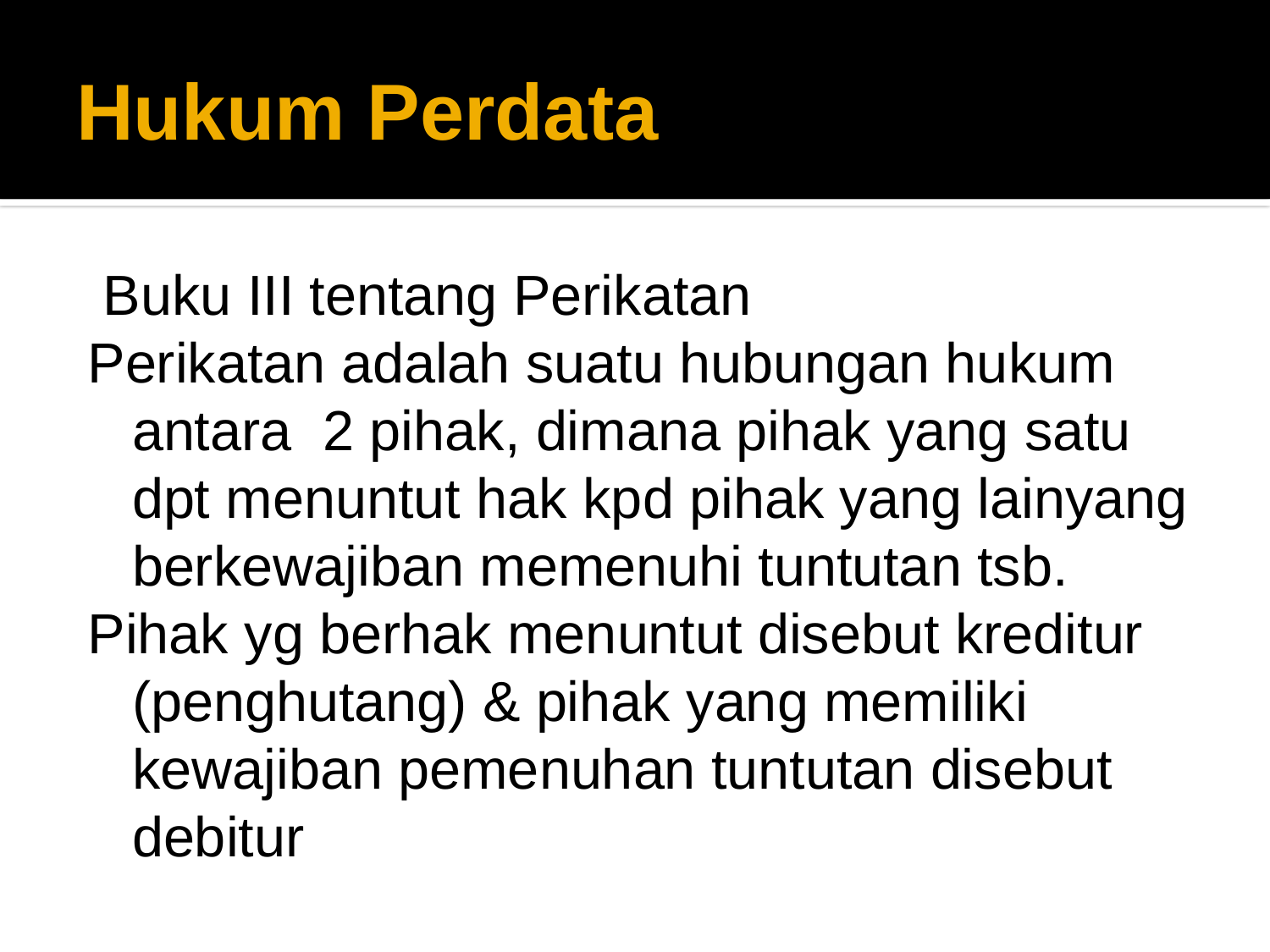

# Hukum Perdata
 Buku III tentang Perikatan
Perikatan adalah suatu hubungan hukum antara  2 pihak, dimana pihak yang satu dpt menuntut hak kpd pihak yang lainyang berkewajiban memenuhi tuntutan tsb.
Pihak yg berhak menuntut disebut kreditur (penghutang) & pihak yang memiliki kewajiban pemenuhan tuntutan disebut debitur